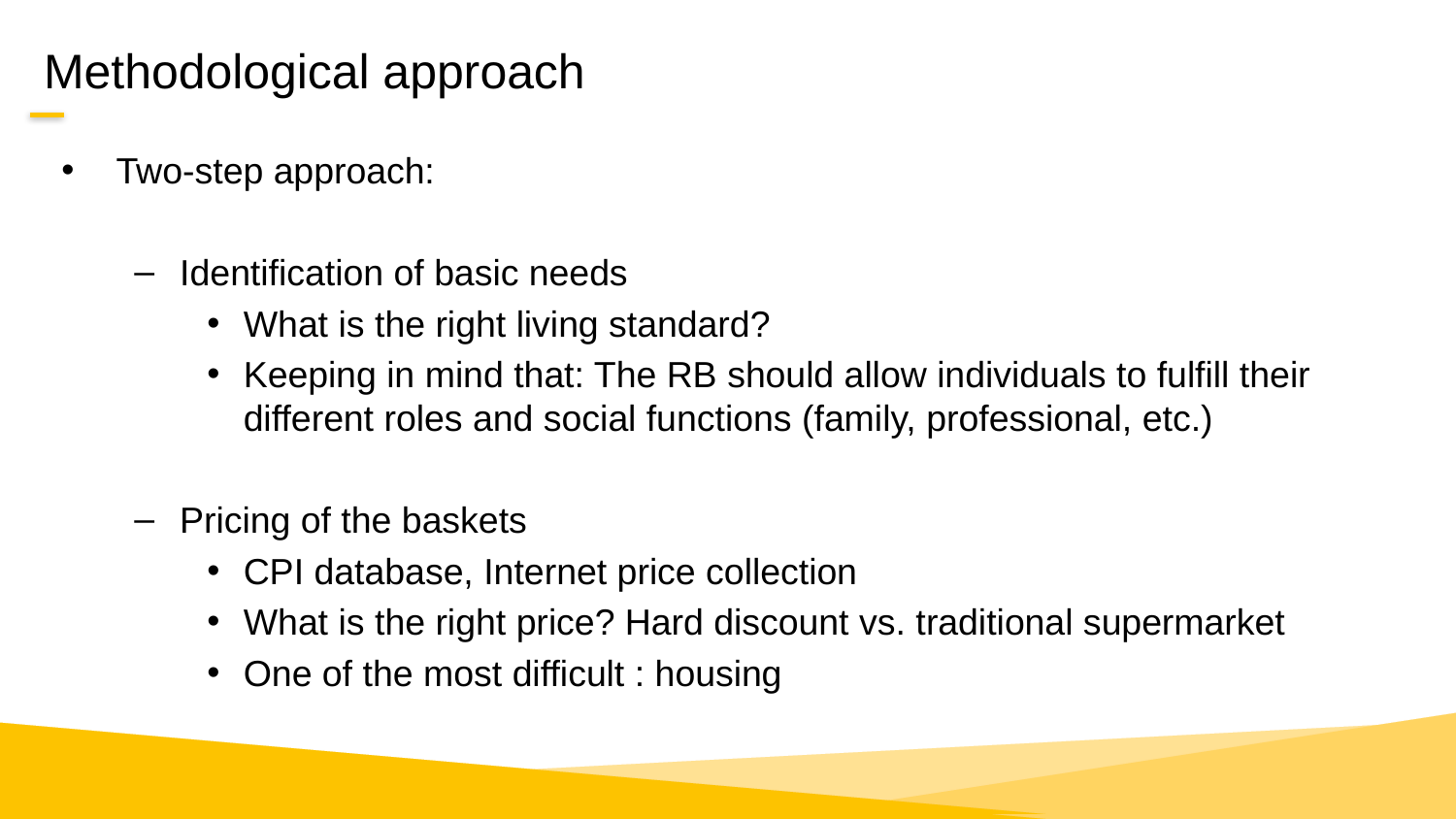

# Methodological approach
Two-step approach:

Identification of basic needs
What is the right living standard?
Keeping in mind that: The RB should allow individuals to fulfill their different roles and social functions (family, professional, etc.)

Pricing of the baskets
CPI database, Internet price collection
What is the right price? Hard discount vs. traditional supermarket
One of the most difficult : housing